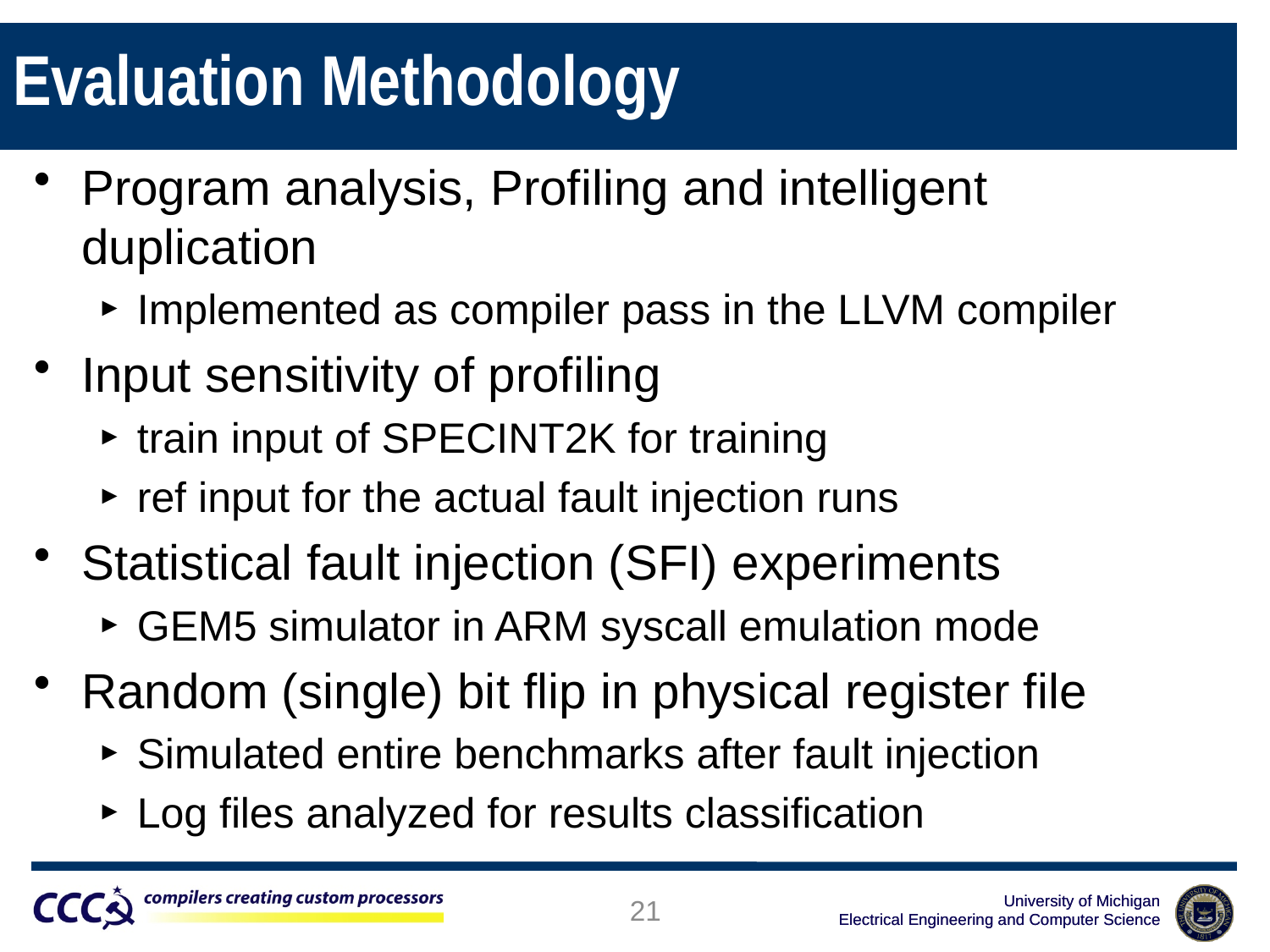

Evaluation Methodology
Program analysis, Profiling and intelligent duplication
Implemented as compiler pass in the LLVM compiler
Input sensitivity of profiling
train input of SPECINT2K for training
ref input for the actual fault injection runs
Statistical fault injection (SFI) experiments
GEM5 simulator in ARM syscall emulation mode
Random (single) bit flip in physical register file
Simulated entire benchmarks after fault injection
Log files analyzed for results classification
21